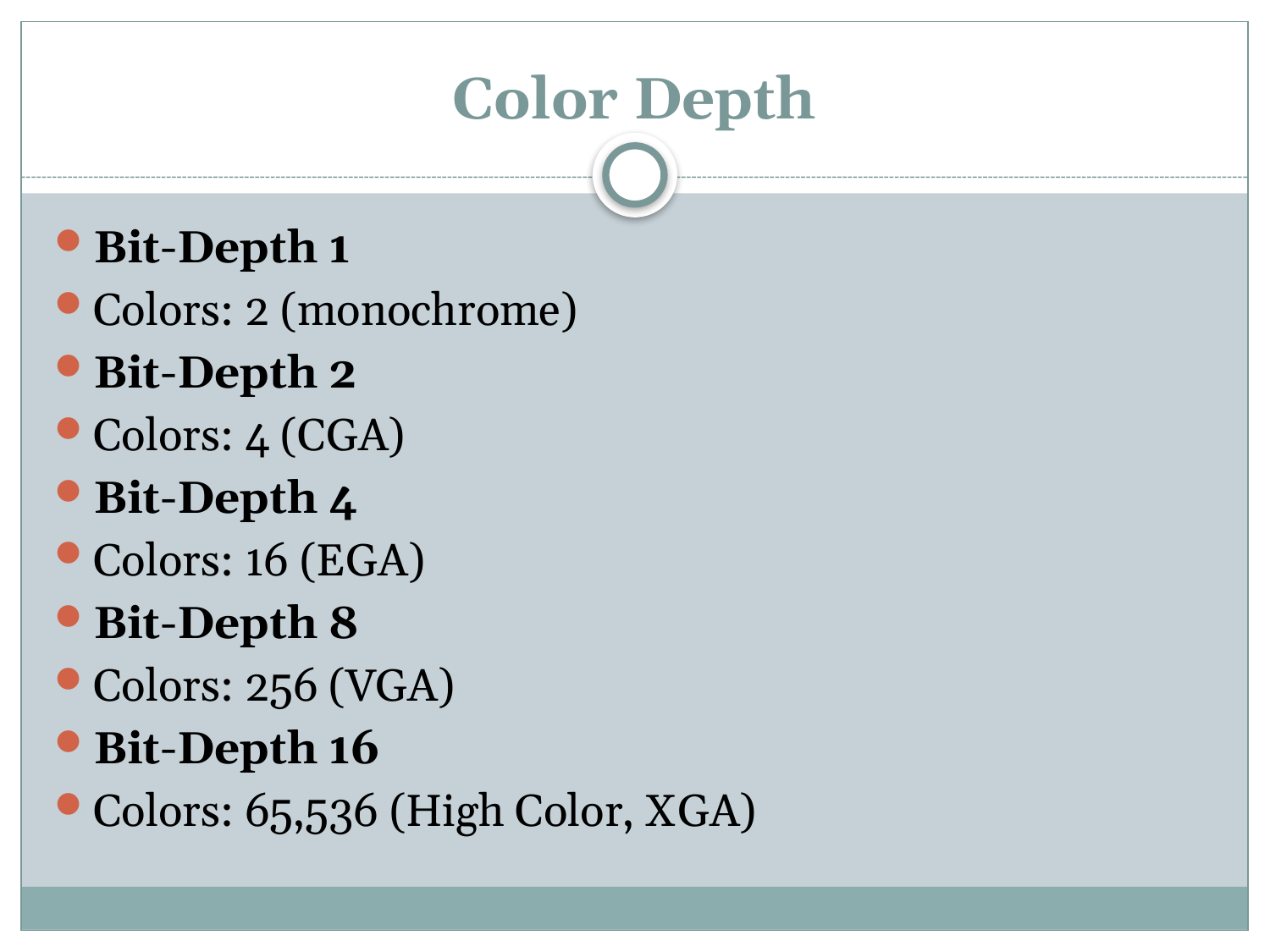

# Color Depth
Bit-Depth 1
Colors: 2 (monochrome)
Bit-Depth 2
Colors: 4 (CGA)
Bit-Depth 4
Colors: 16 (EGA)
Bit-Depth 8
Colors: 256 (VGA)
Bit-Depth 16
Colors: 65,536 (High Color, XGA)